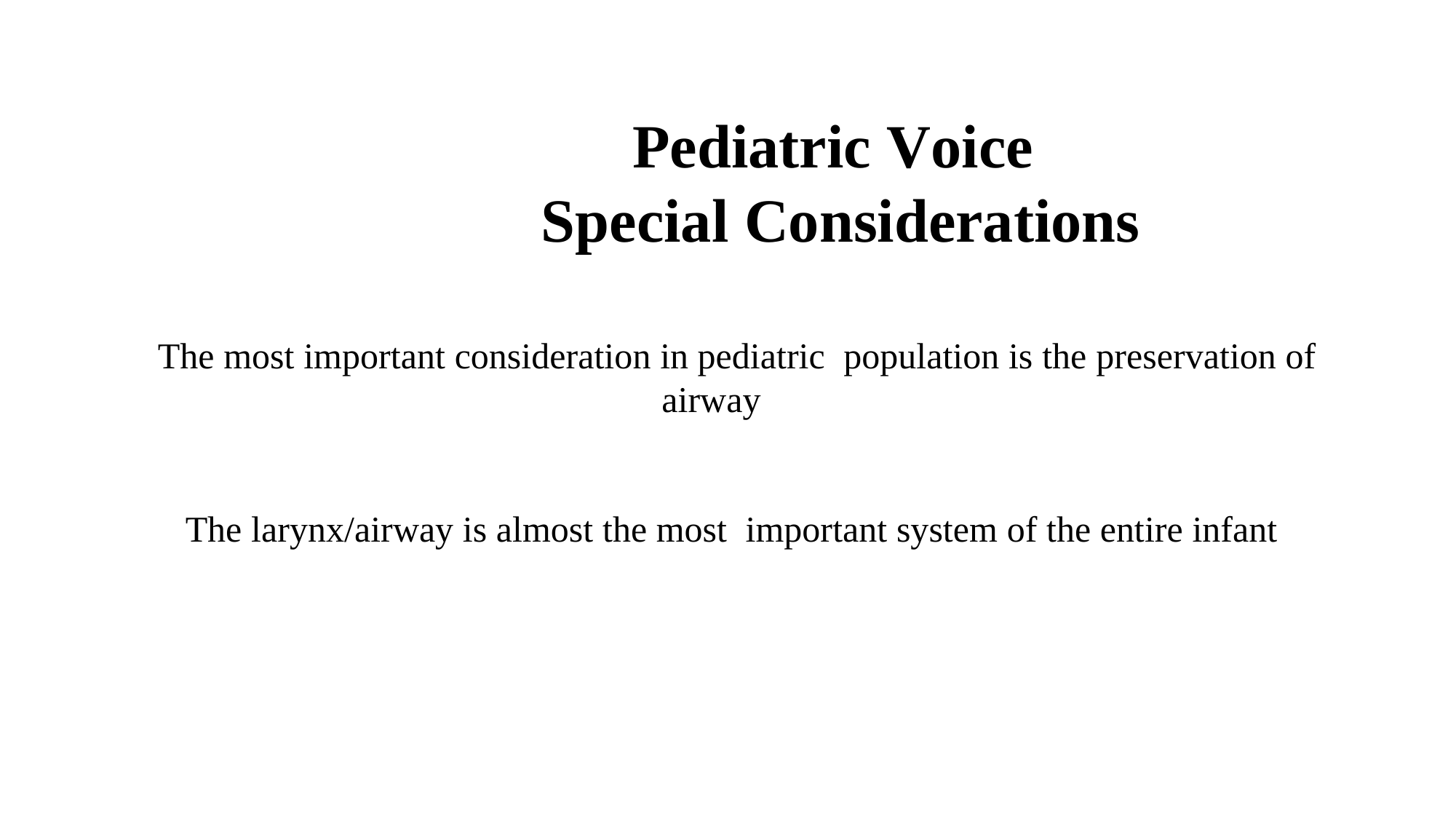

Pediatric Voice
	 Special Considerations

The most important consideration in pediatric  population is the preservation of airway
The larynx/airway is almost the most  important system of the entire infant